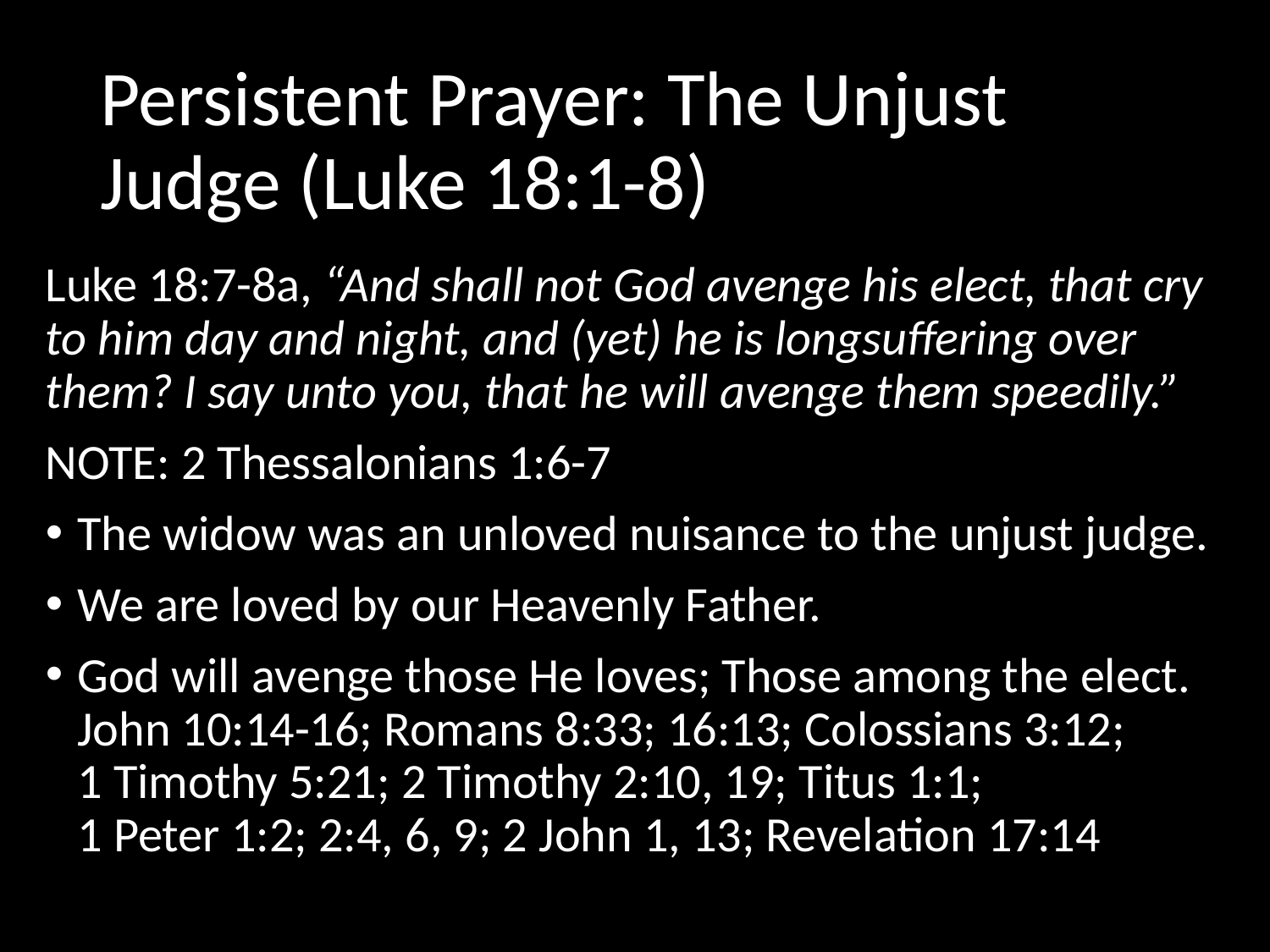

# Persistent Prayer: The Unjust Judge (Luke 18:1-8)
Luke 18:7-8a, “And shall not God avenge his elect, that cry to him day and night, and (yet) he is longsuffering over them? I say unto you, that he will avenge them speedily.”
NOTE: 2 Thessalonians 1:6-7
The widow was an unloved nuisance to the unjust judge.
We are loved by our Heavenly Father.
God will avenge those He loves; Those among the elect. John 10:14-16; Romans 8:33; 16:13; Colossians 3:12;
1 Timothy 5:21; 2 Timothy 2:10, 19; Titus 1:1;
1 Peter 1:2; 2:4, 6, 9; 2 John 1, 13; Revelation 17:14